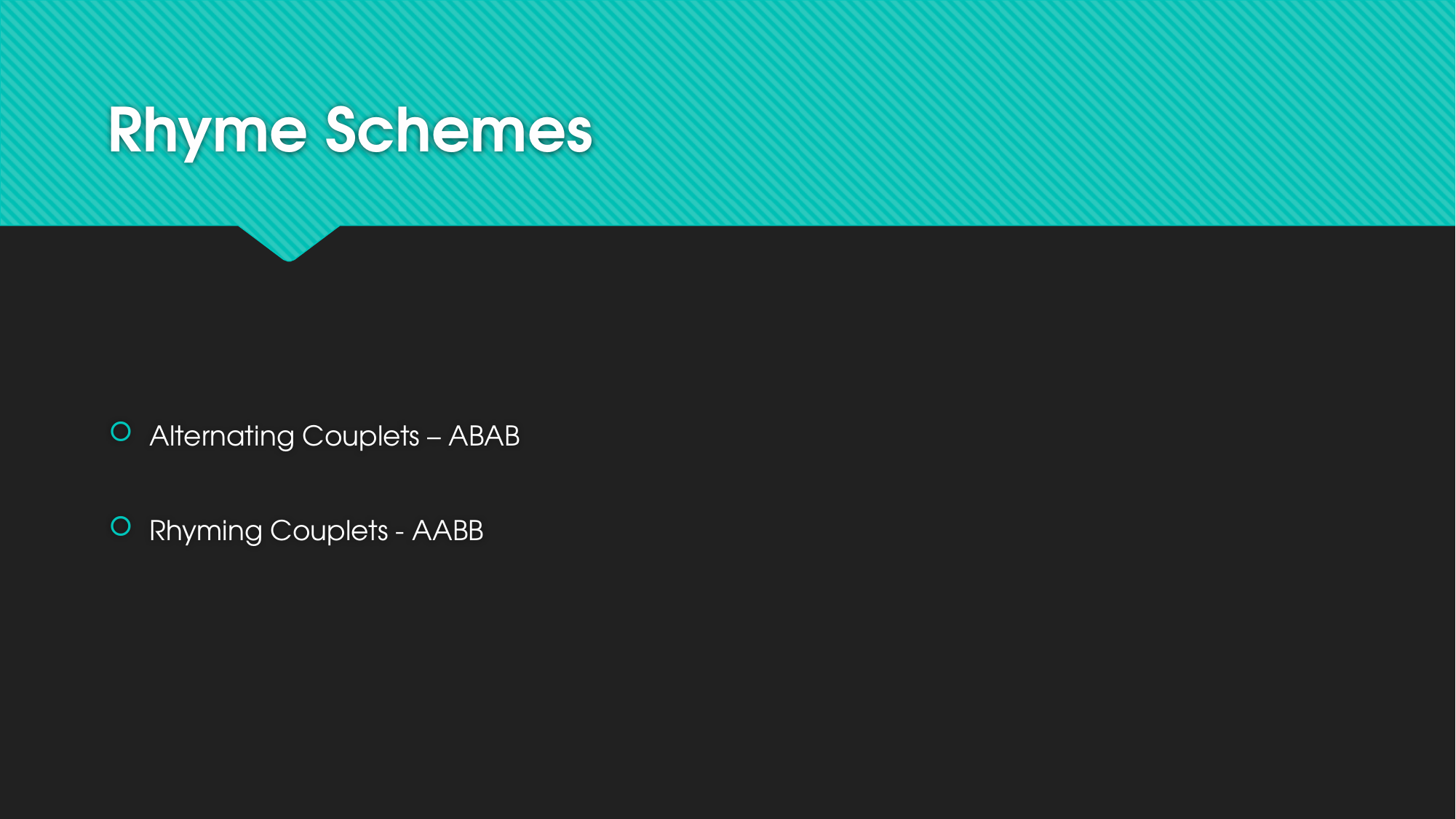

# Rhyme Schemes
Alternating Couplets – ABAB

Rhyming Couplets - AABB